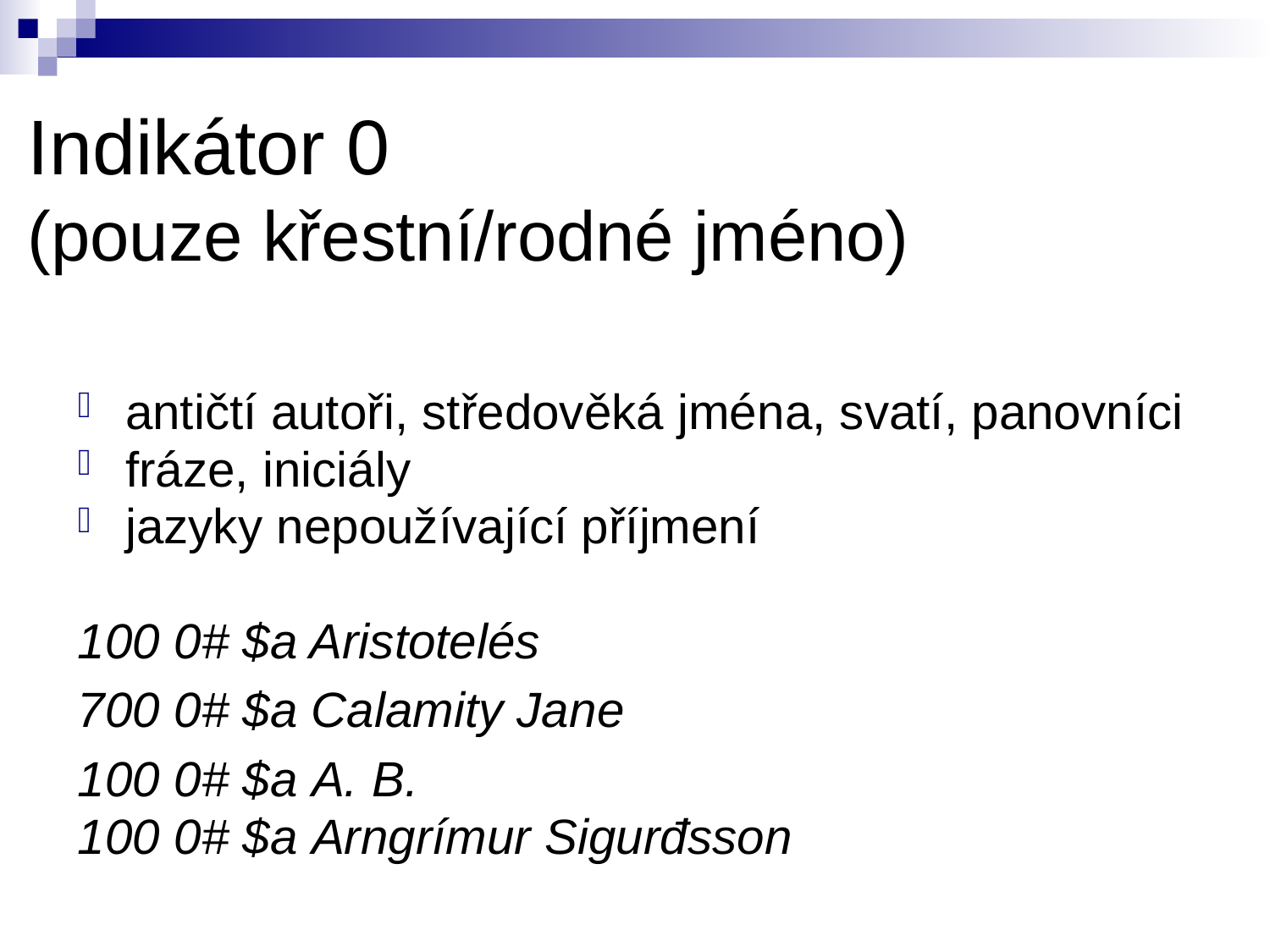

Indikátor 0
(pouze křestní/rodné jméno)

antičtí autoři, středověká jména, svatí, panovníci
fráze, iniciály
jazyky nepoužívající příjmení

100 0# $a Aristotelés
700 0# $a Calamity Jane
100 0# $a A. B.
100 0# $a Arngrímur Sigurđsson